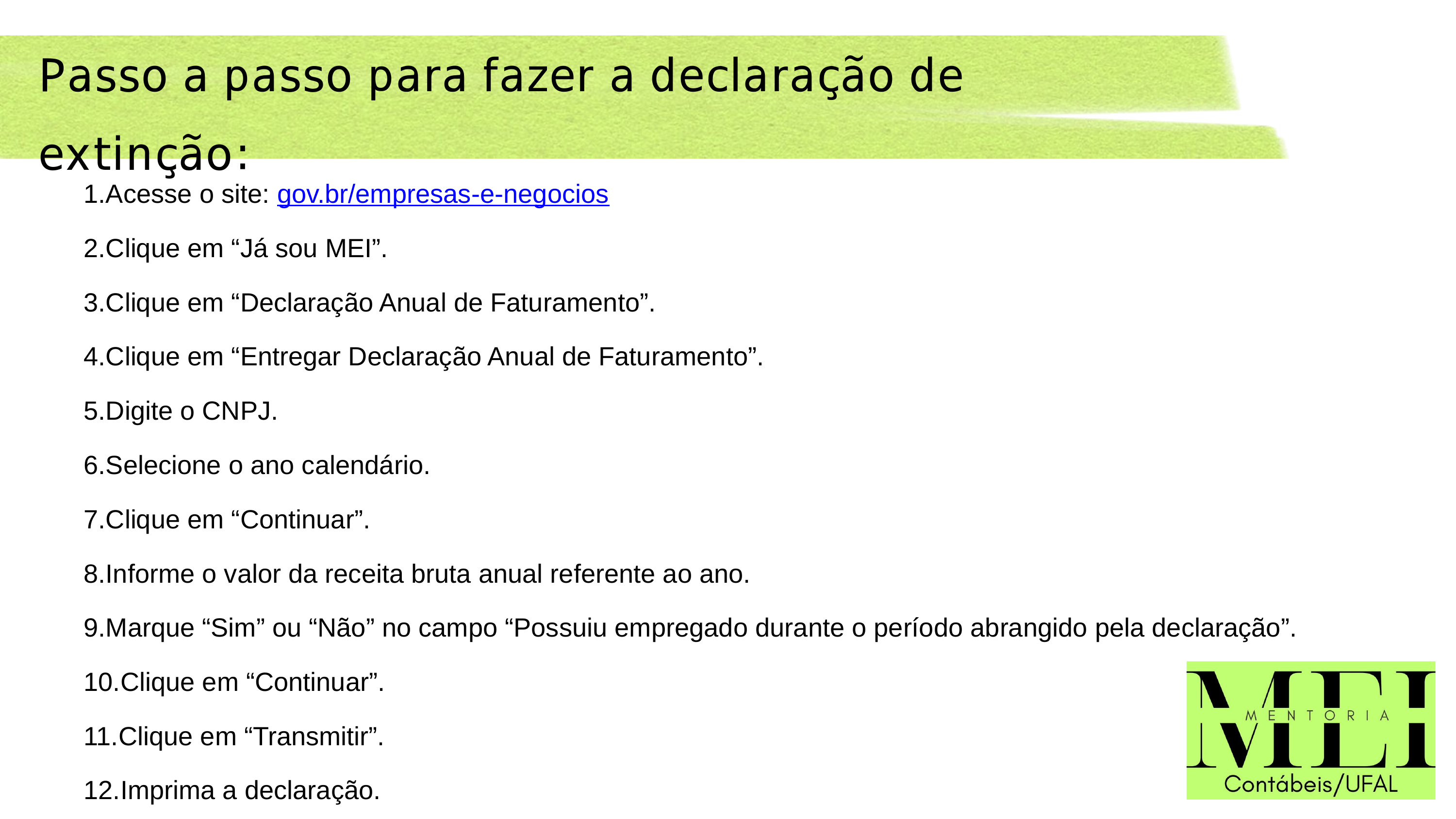

Passo a passo para fazer a declaração de extinção:

Acesse o site: gov.br/empresas-e-negocios
Clique em “Já sou MEI”.
Clique em “Declaração Anual de Faturamento”.
Clique em “Entregar Declaração Anual de Faturamento”.
Digite o CNPJ.
Selecione o ano calendário.
Clique em “Continuar”.
Informe o valor da receita bruta anual referente ao ano.
Marque “Sim” ou “Não” no campo “Possuiu empregado durante o período abrangido pela declaração”.
Clique em “Continuar”.
Clique em “Transmitir”.
Imprima a declaração.